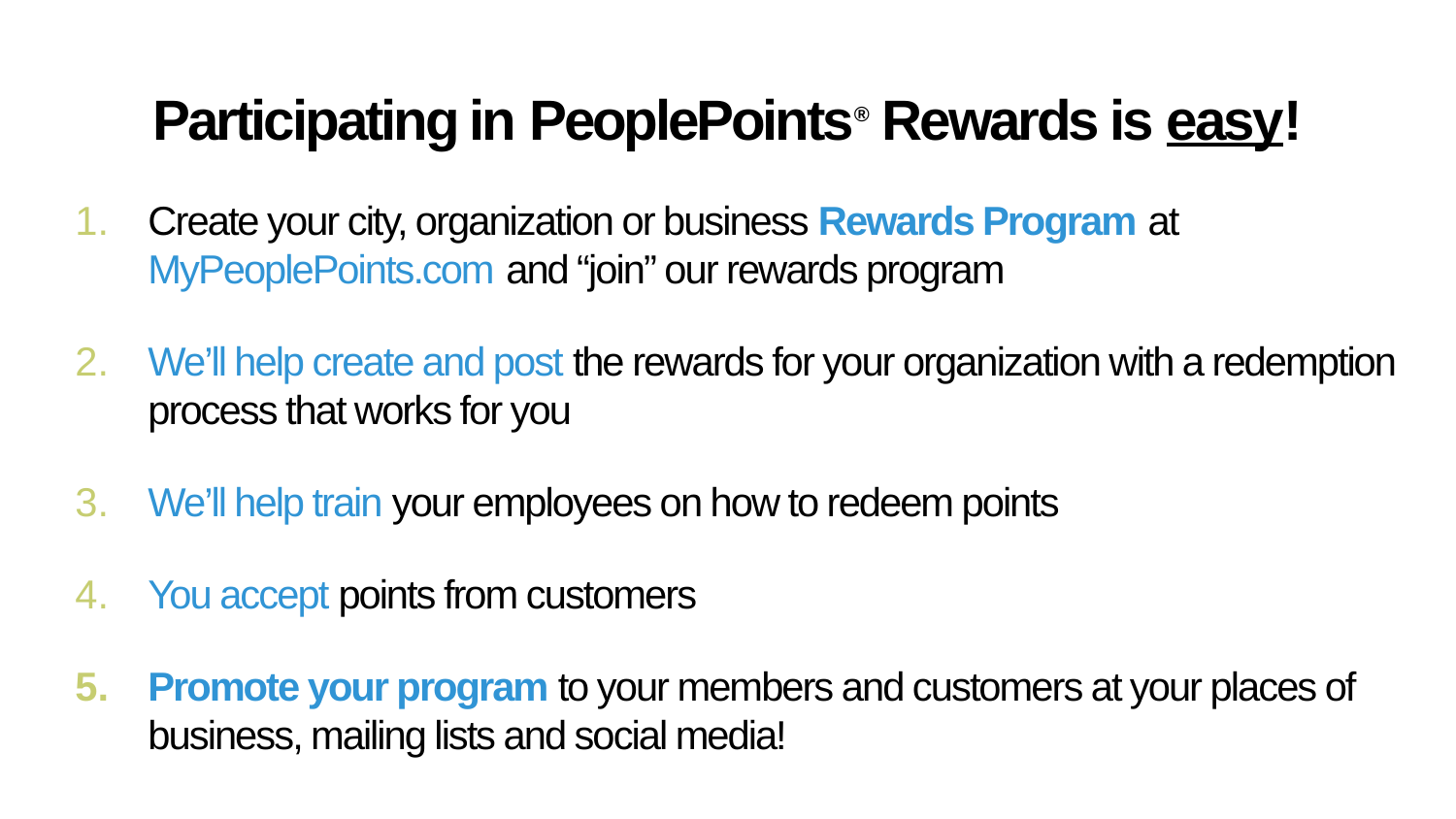

Participating in PeoplePoints® Rewards is easy!

Create your city, organization or business Rewards Program at MyPeoplePoints.com and “join” our rewards program

We’ll help create and post the rewards for your organization with a redemption process that works for you

We’ll help train your employees on how to redeem points

You accept points from customers

Promote your program to your members and customers at your places of business, mailing lists and social media!